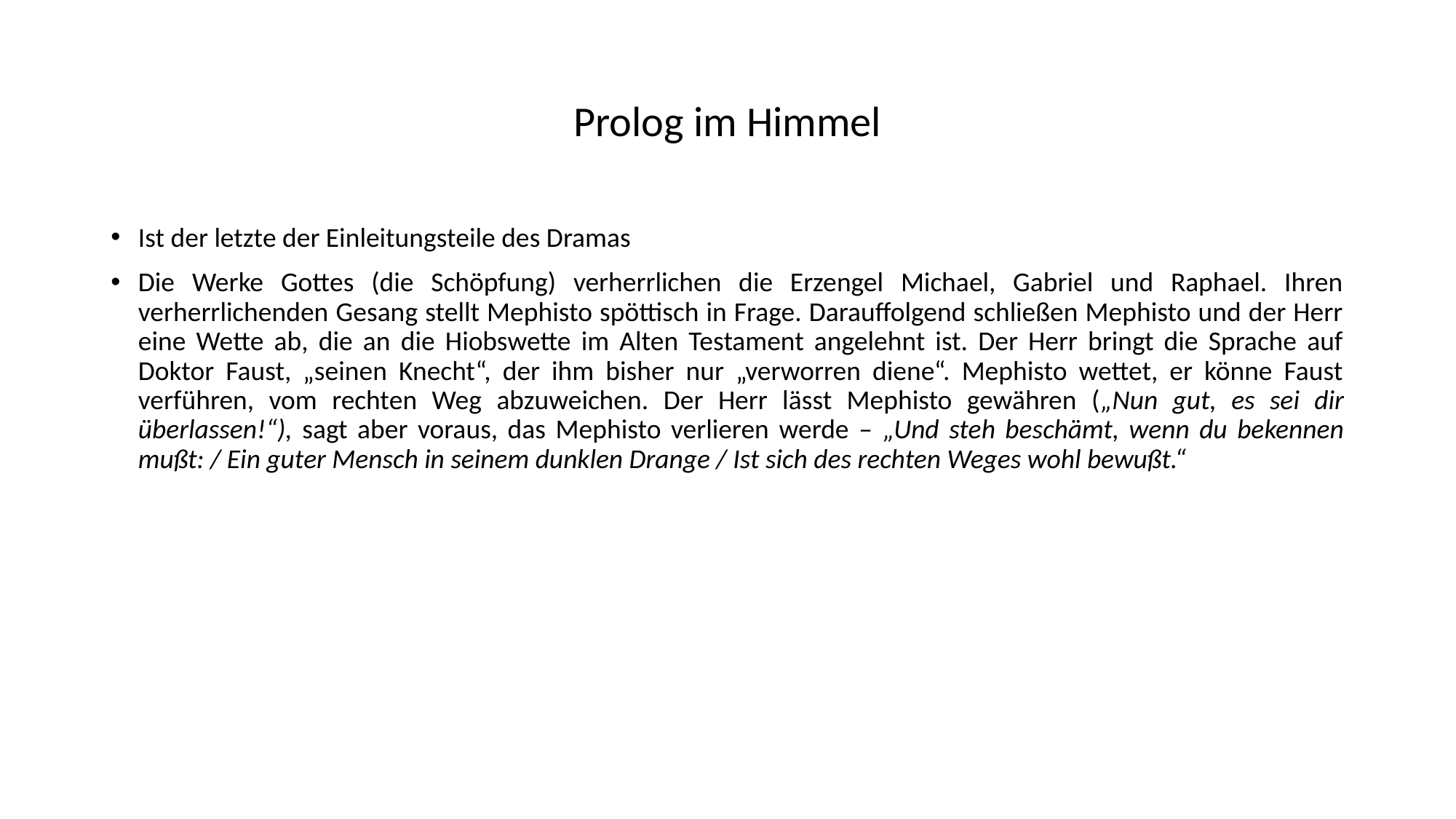

# Prolog im Himmel
Ist der letzte der Einleitungsteile des Dramas
Die Werke Gottes (die Schöpfung) verherrlichen die Erzengel Michael, Gabriel und Raphael. Ihren verherrlichenden Gesang stellt Mephisto spöttisch in Frage. Darauffolgend schließen Mephisto und der Herr eine Wette ab, die an die Hiobswette im Alten Testament angelehnt ist. Der Herr bringt die Sprache auf Doktor Faust, „seinen Knecht“, der ihm bisher nur „verworren diene“. Mephisto wettet, er könne Faust verführen, vom rechten Weg abzuweichen. Der Herr lässt Mephisto gewähren („Nun gut, es sei dir überlassen!“), sagt aber voraus, das Mephisto verlieren werde – „Und steh beschämt, wenn du bekennen mußt: / Ein guter Mensch in seinem dunklen Drange / Ist sich des rechten Weges wohl bewußt.“